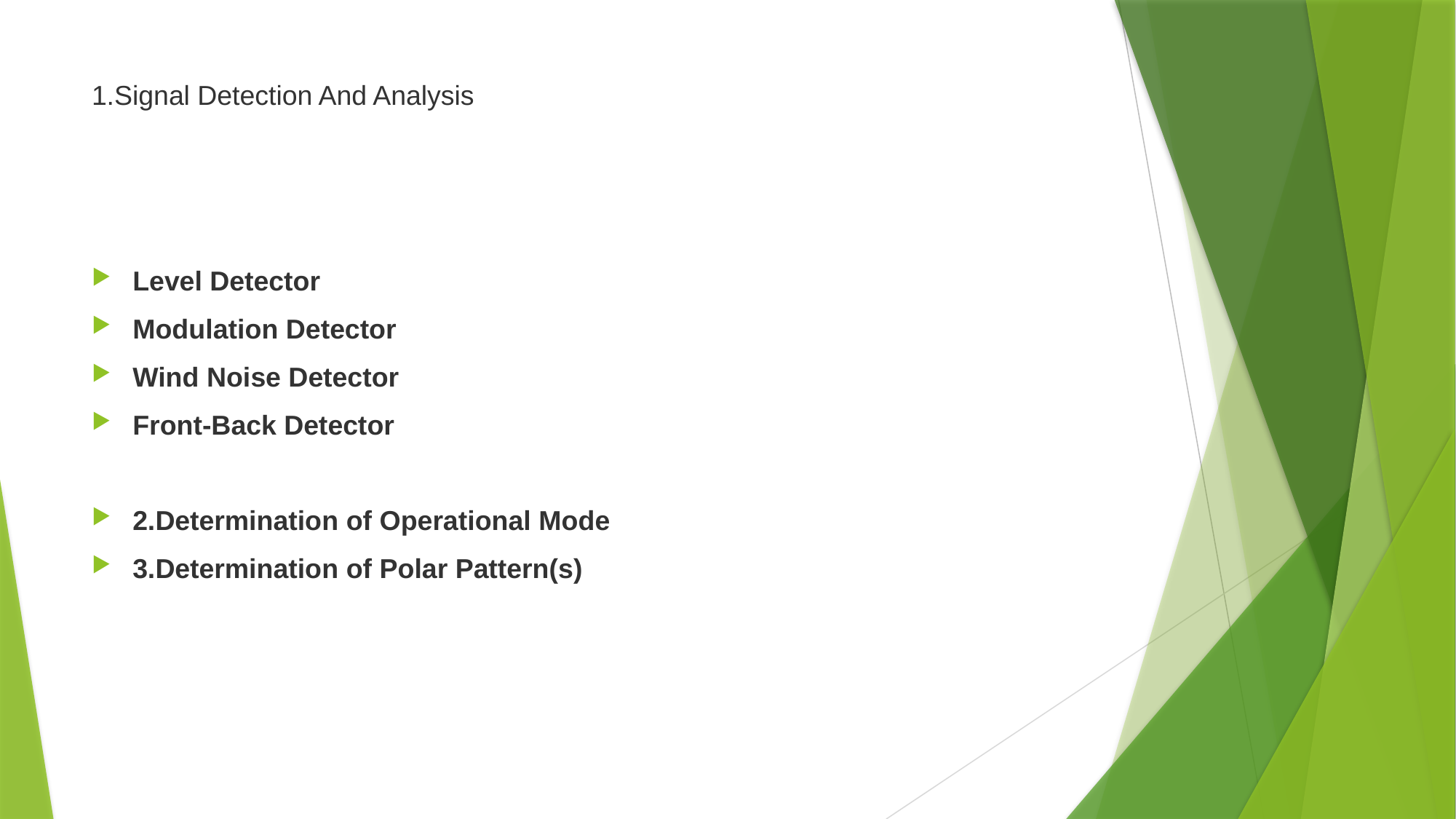

# 1.Signal Detection And Analysis
Level Detector
Modulation Detector
Wind Noise Detector
Front-Back Detector

2.Determination of Operational Mode
3.Determination of Polar Pattern(s)